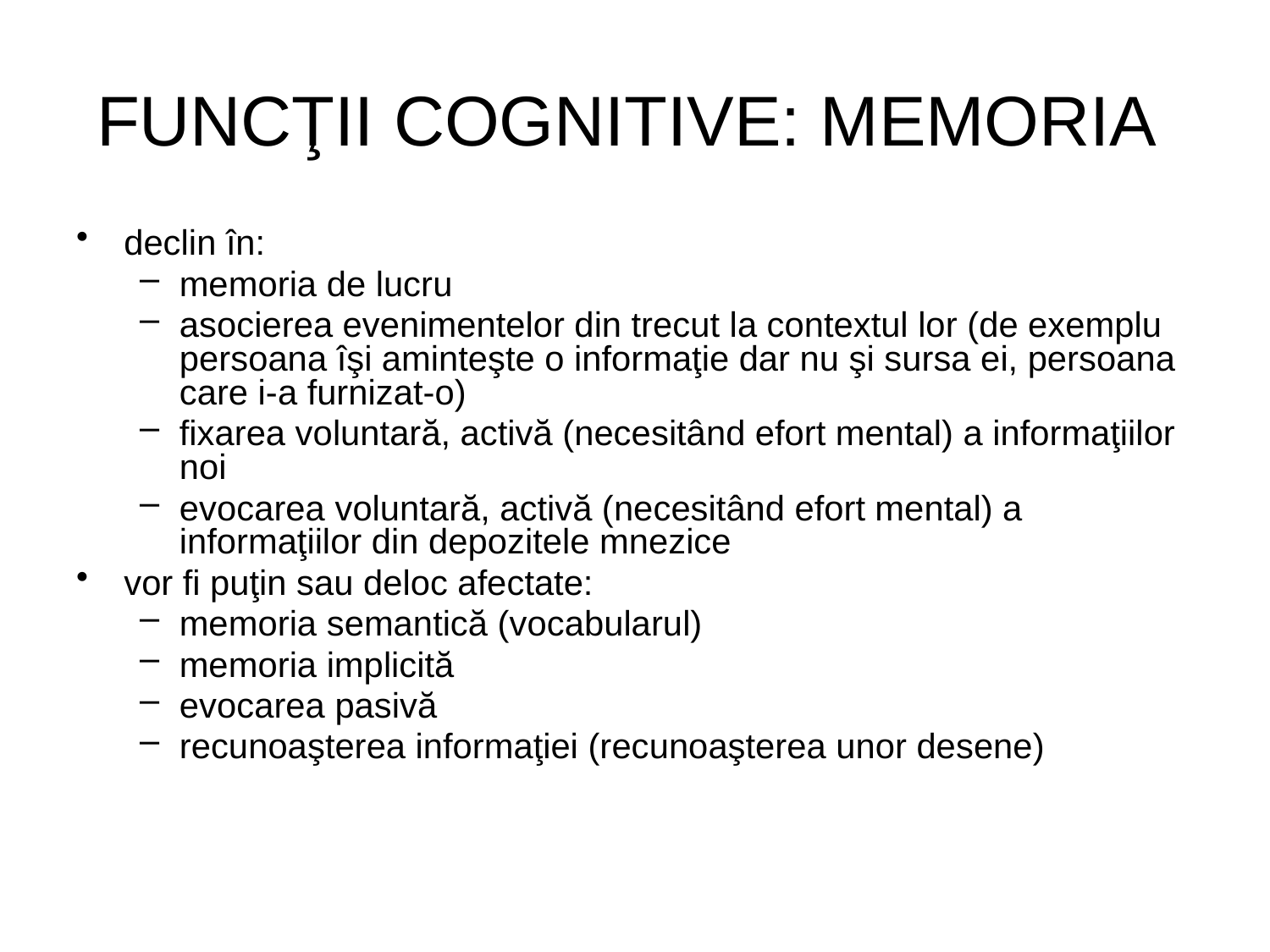

# FUNCŢII COGNITIVE: MEMORIA
declin în:
memoria de lucru
asocierea evenimentelor din trecut la contextul lor (de exemplu persoana îşi aminteşte o informaţie dar nu şi sursa ei, persoana care i-a furnizat-o)
fixarea voluntară, activă (necesitând efort mental) a informaţiilor noi
evocarea voluntară, activă (necesitând efort mental) a informaţiilor din depozitele mnezice
vor fi puţin sau deloc afectate:
memoria semantică (vocabularul)
memoria implicită
evocarea pasivă
recunoaşterea informaţiei (recunoaşterea unor desene)